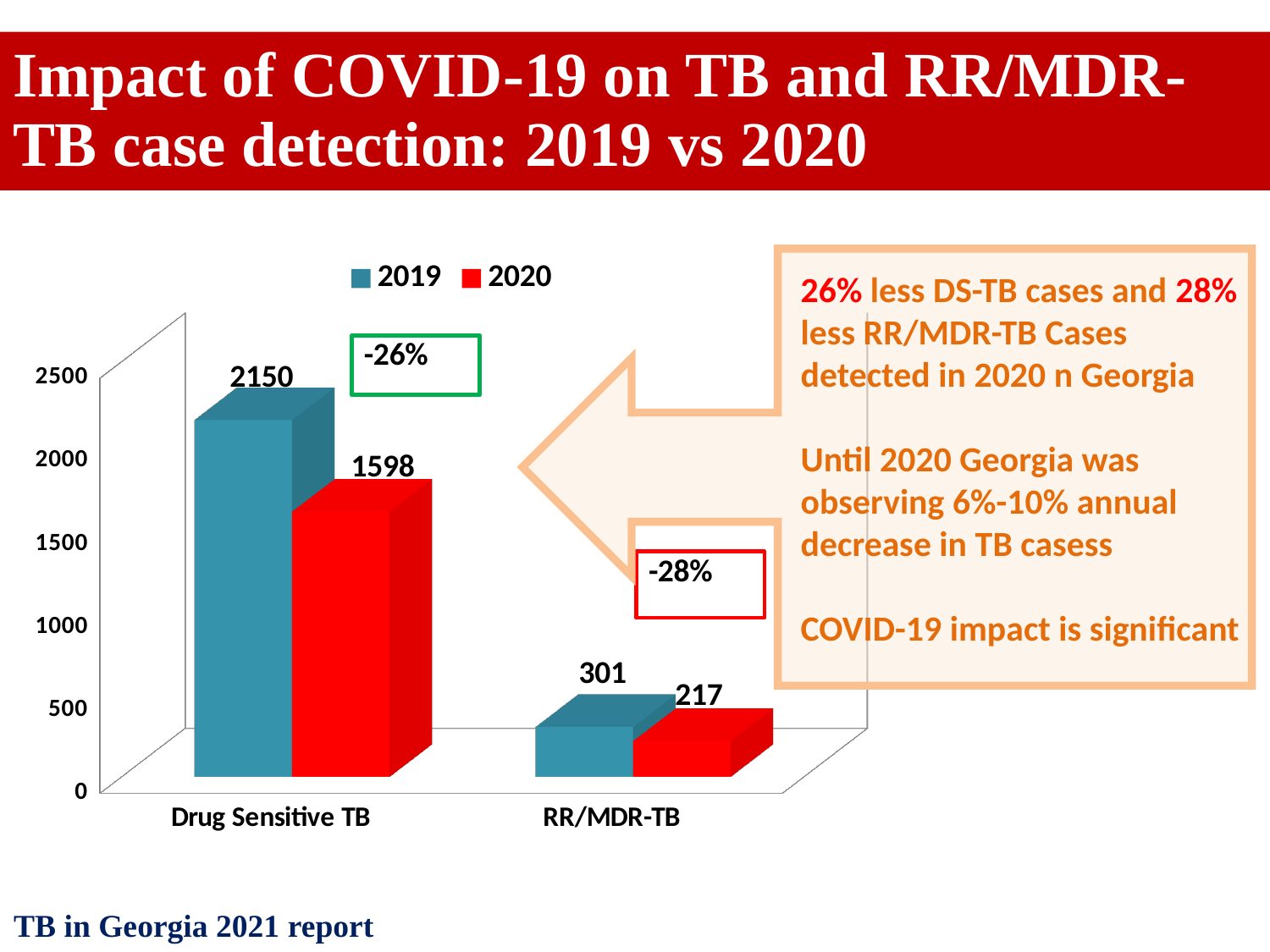

Impact of COVID-19 on TB and RR/MDR-TB case detection: 2019 vs 2020

[unsupported chart]

26% less DS-TB cases and 28% less RR/MDR-TB Cases detected in 2020 n Georgia

Until 2020 Georgia was observing 6%-10% annual decrease in TB casess

COVID-19 impact is significant
TB in Georgia 2021 report